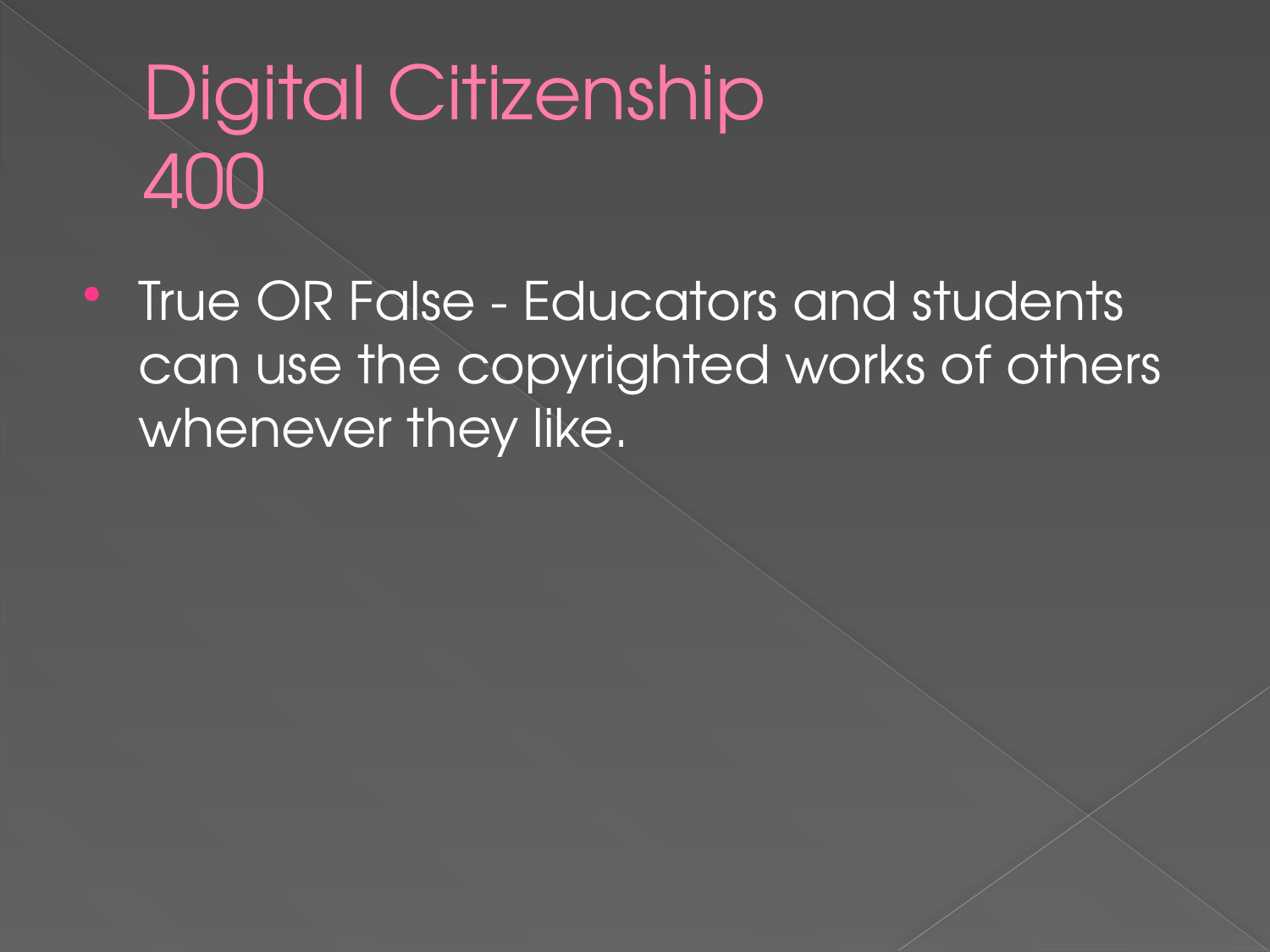

# Digital Citizenship 400
True OR False - Educators and students can use the copyrighted works of others whenever they like.